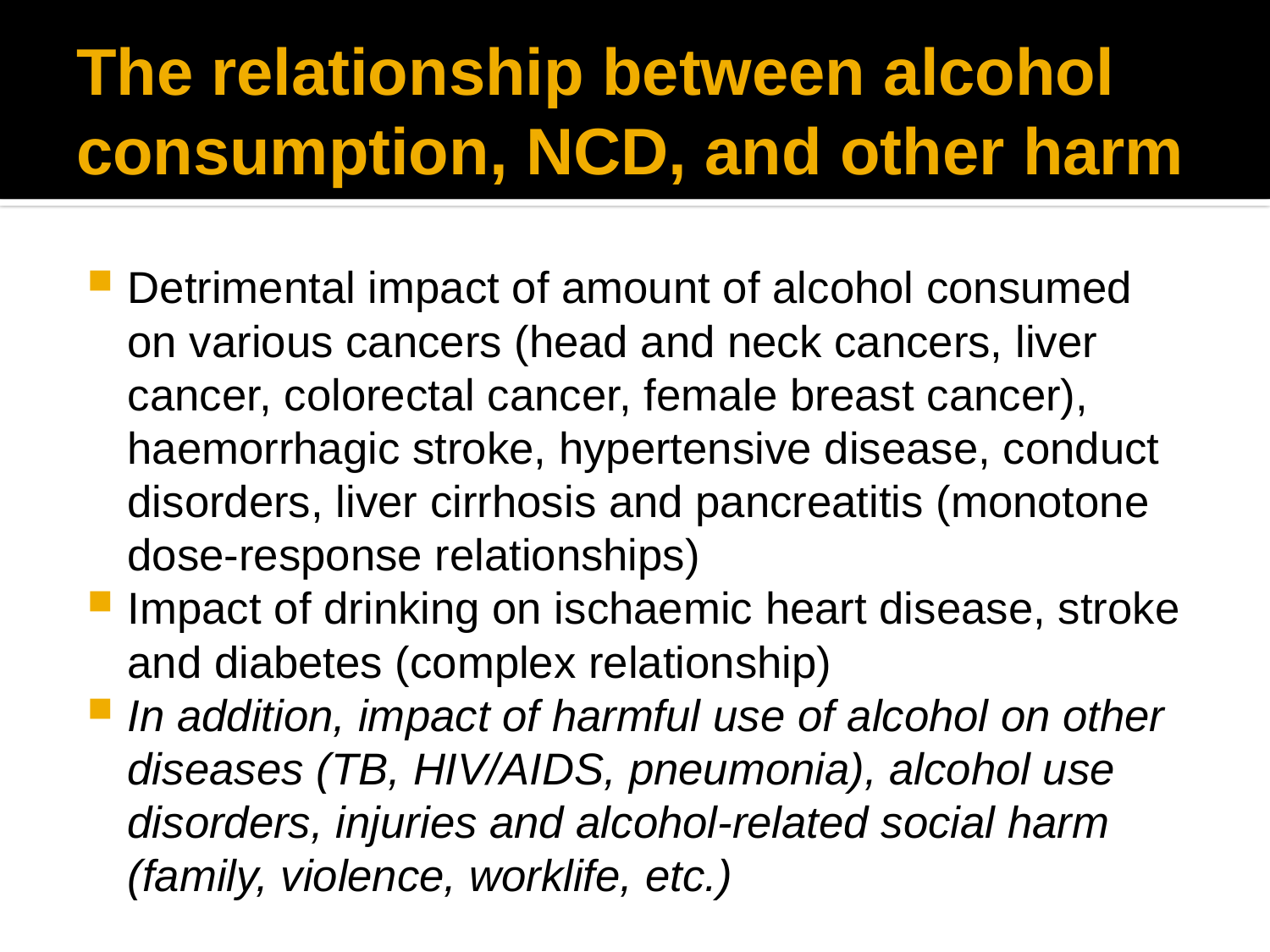

# The relationship between alcohol consumption, NCD, and other harm
Detrimental impact of amount of alcohol consumed on various cancers (head and neck cancers, liver cancer, colorectal cancer, female breast cancer), haemorrhagic stroke, hypertensive disease, conduct disorders, liver cirrhosis and pancreatitis (monotone dose-response relationships)
Impact of drinking on ischaemic heart disease, stroke and diabetes (complex relationship)
In addition, impact of harmful use of alcohol on other diseases (TB, HIV/AIDS, pneumonia), alcohol use disorders, injuries and alcohol-related social harm (family, violence, worklife, etc.)